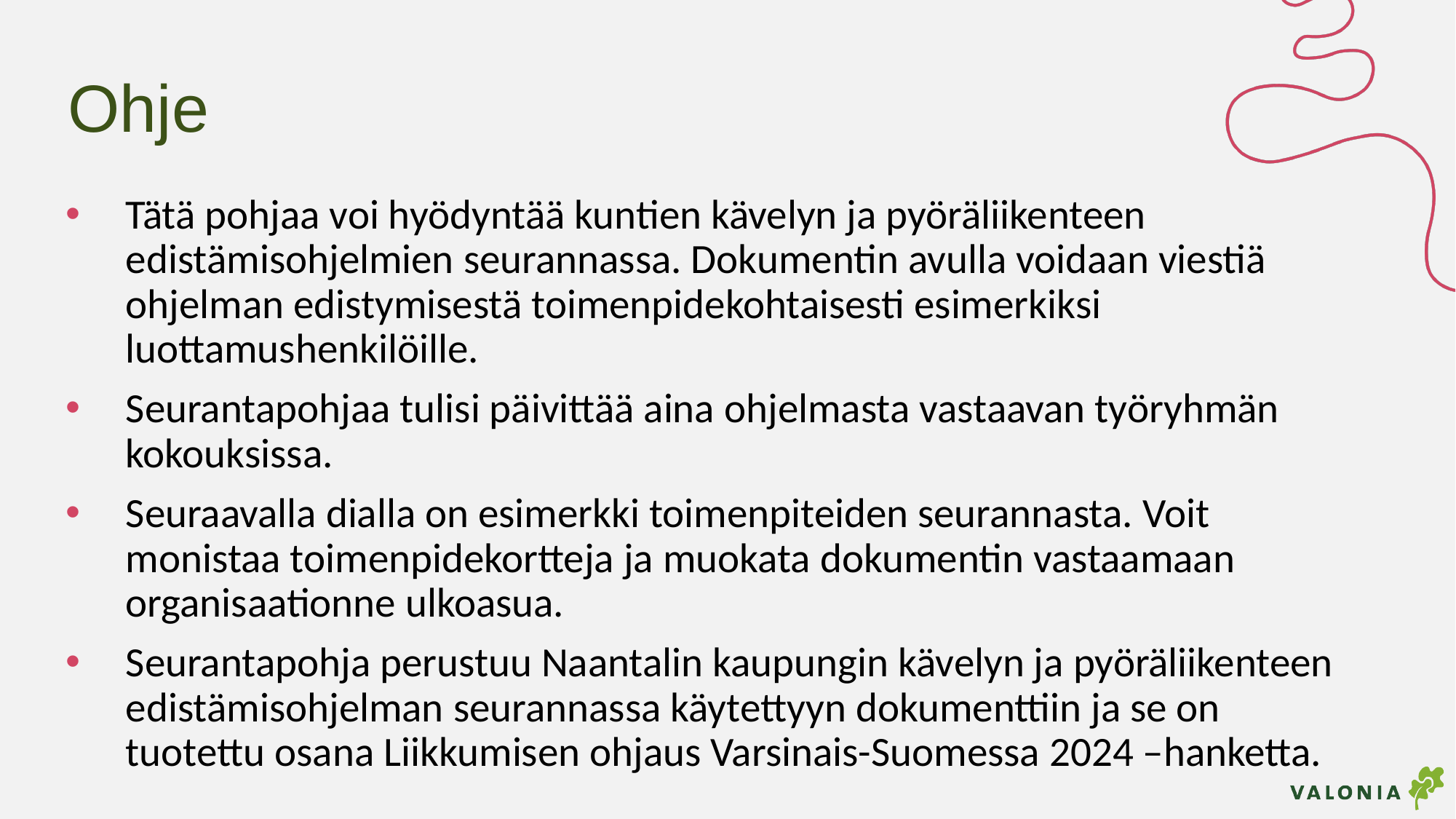

# Ohje
Tätä pohjaa voi hyödyntää kuntien kävelyn ja pyöräliikenteen edistämisohjelmien seurannassa. Dokumentin avulla voidaan viestiä ohjelman edistymisestä toimenpidekohtaisesti esimerkiksi luottamushenkilöille.
Seurantapohjaa tulisi päivittää aina ohjelmasta vastaavan työryhmän kokouksissa.
Seuraavalla dialla on esimerkki toimenpiteiden seurannasta. Voit monistaa toimenpidekortteja ja muokata dokumentin vastaamaan organisaationne ulkoasua.
Seurantapohja perustuu Naantalin kaupungin kävelyn ja pyöräliikenteen edistämisohjelman seurannassa käytettyyn dokumenttiin ja se on tuotettu osana Liikkumisen ohjaus Varsinais-Suomessa 2024 –hanketta.